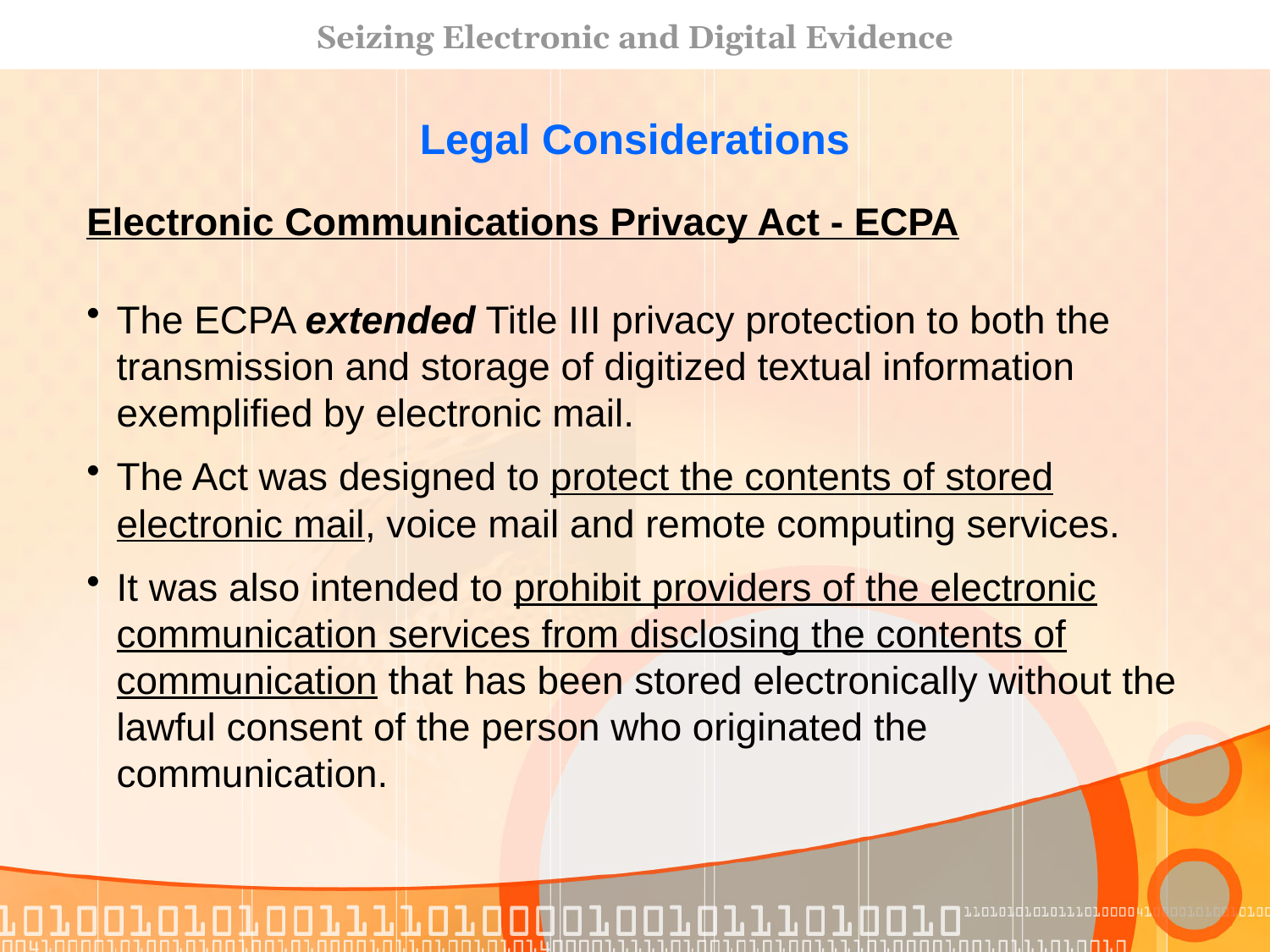

Seizing Electronic and Digital Evidence
Legal Considerations
Electronic Communications Privacy Act - ECPA

The ECPA extended Title III privacy protection to both the transmission and storage of digitized textual information exemplified by electronic mail.
The Act was designed to protect the contents of stored electronic mail, voice mail and remote computing services.
It was also intended to prohibit providers of the electronic communication services from disclosing the contents of communication that has been stored electronically without the lawful consent of the person who originated the communication.